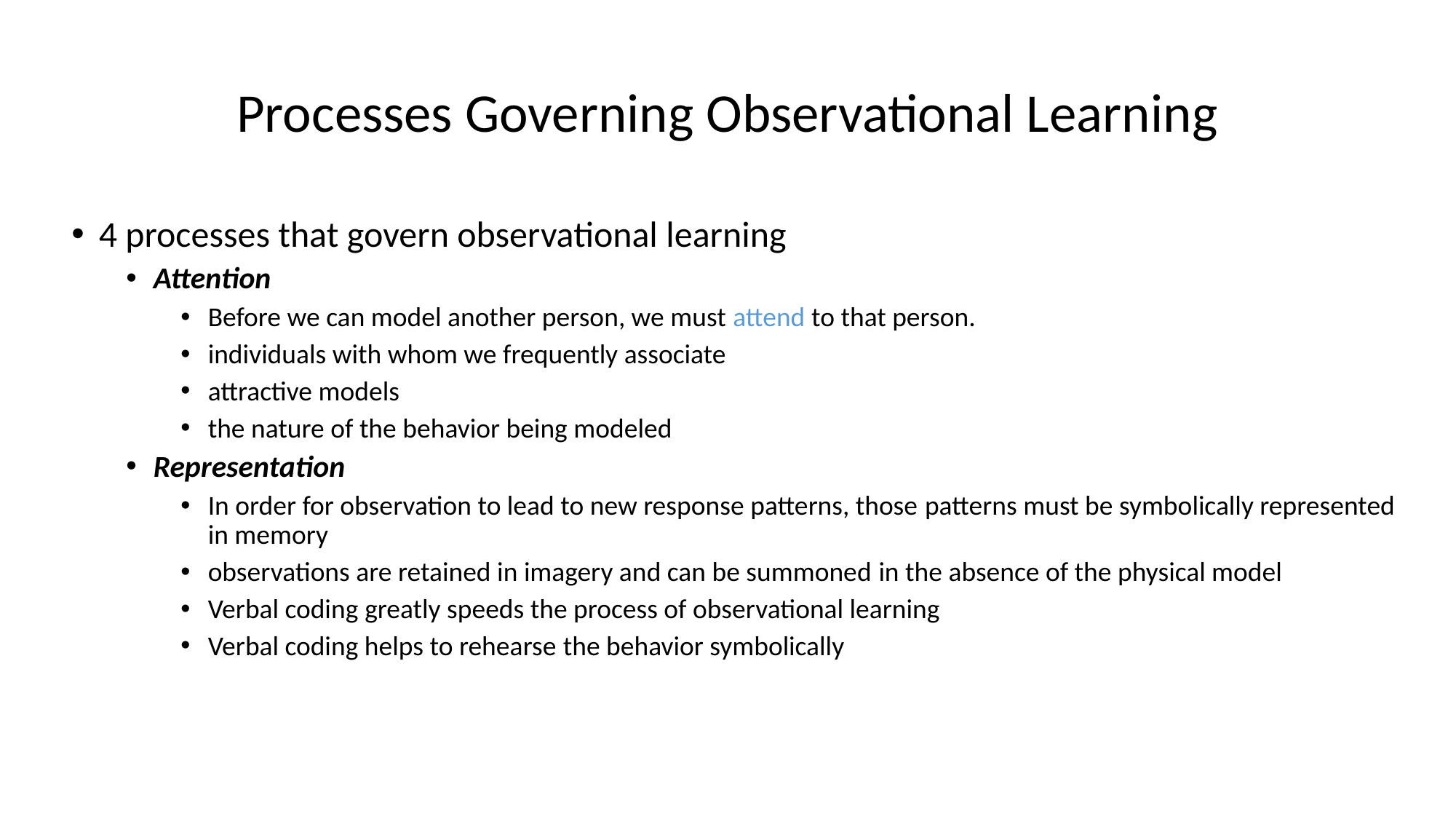

# Processes Governing Observational Learning
4 processes that govern observational learning
Attention
Before we can model another person, we must attend to that person.
individuals with whom we frequently associate
attractive models
the nature of the behavior being modeled
Representation
In order for observation to lead to new response patterns, those patterns must be symbolically represented in memory
observations are retained in imagery and can be summoned in the absence of the physical model
Verbal coding greatly speeds the process of observational learning
Verbal coding helps to rehearse the behavior symbolically